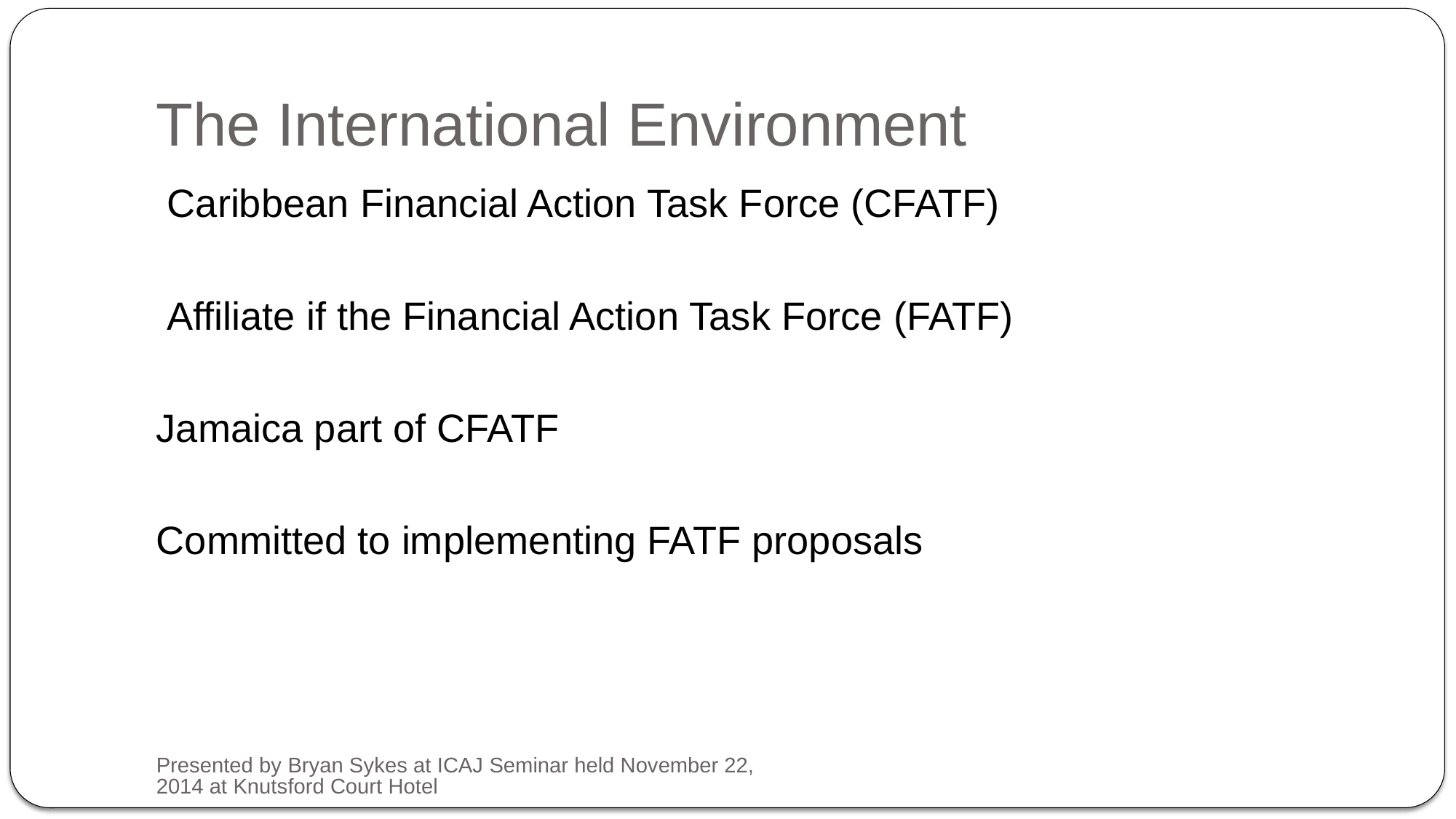

# The International Environment
 Caribbean Financial Action Task Force (CFATF)

 Affiliate if the Financial Action Task Force (FATF)

Jamaica part of CFATF

Committed to implementing FATF proposals
Presented by Bryan Sykes at ICAJ Seminar held November 22, 2014 at Knutsford Court Hotel